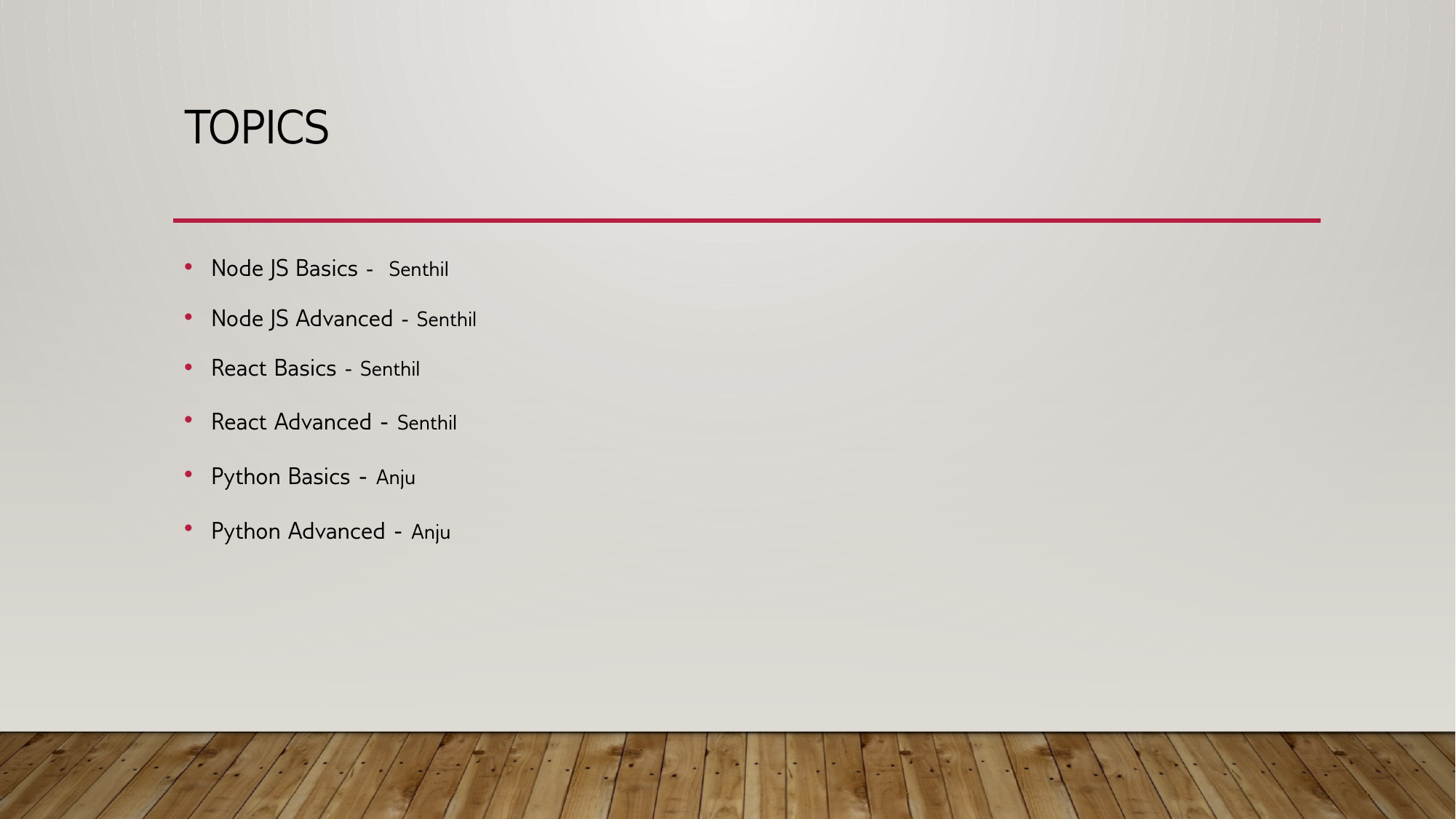

# topics
Node JS Basics -  Senthil
Node JS Advanced - Senthil
React Basics - Senthil
React Advanced - Senthil
Python Basics - Anju
Python Advanced - Anju